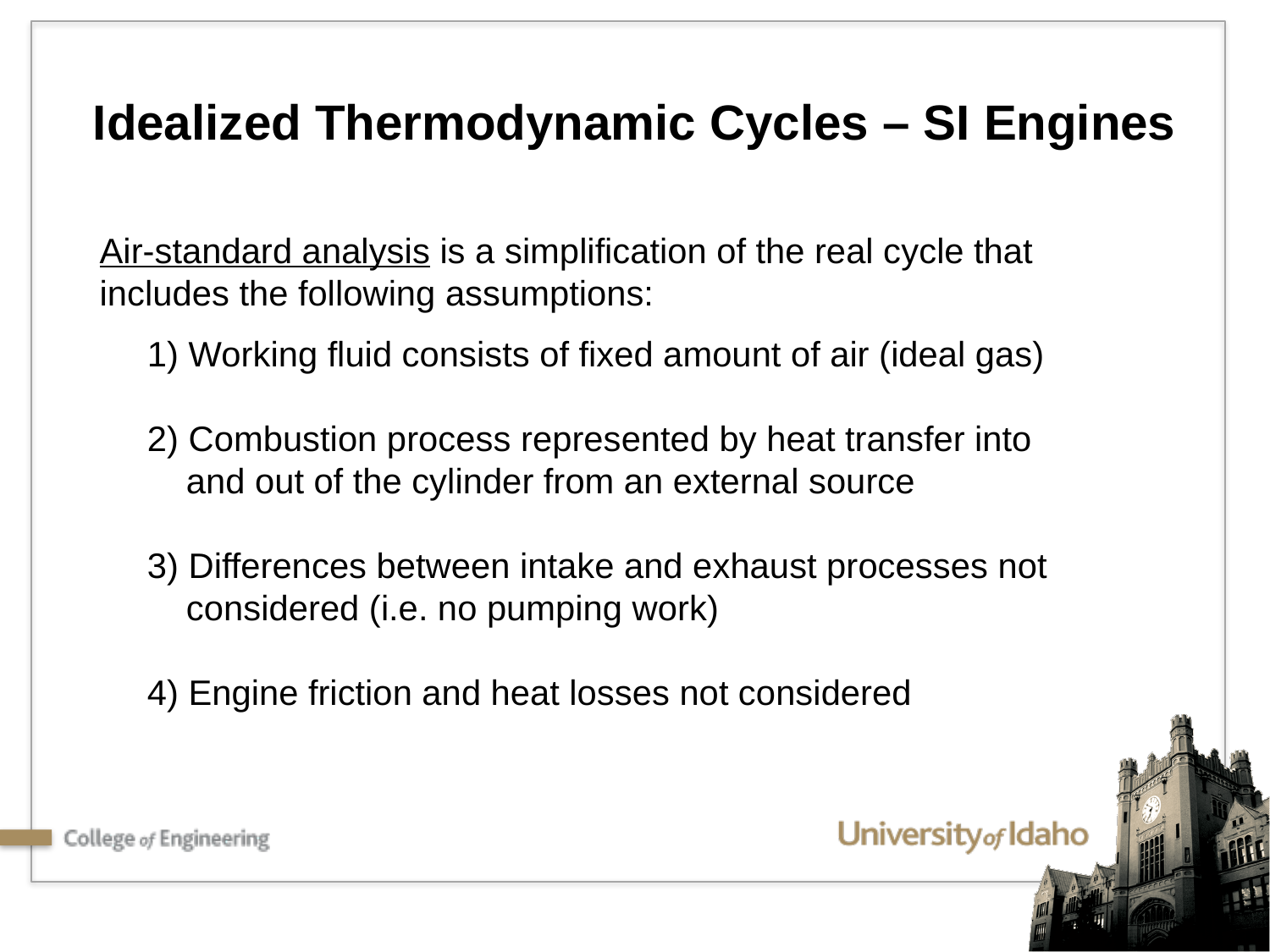

Idealized Thermodynamic Cycles – SI Engines
Air-standard analysis is a simplification of the real cycle that includes the following assumptions:
	1) Working fluid consists of fixed amount of air (ideal gas)
	2) Combustion process represented by heat transfer into
    and out of the cylinder from an external source
	3) Differences between intake and exhaust processes not
    considered (i.e. no pumping work)
	4) Engine friction and heat losses not considered